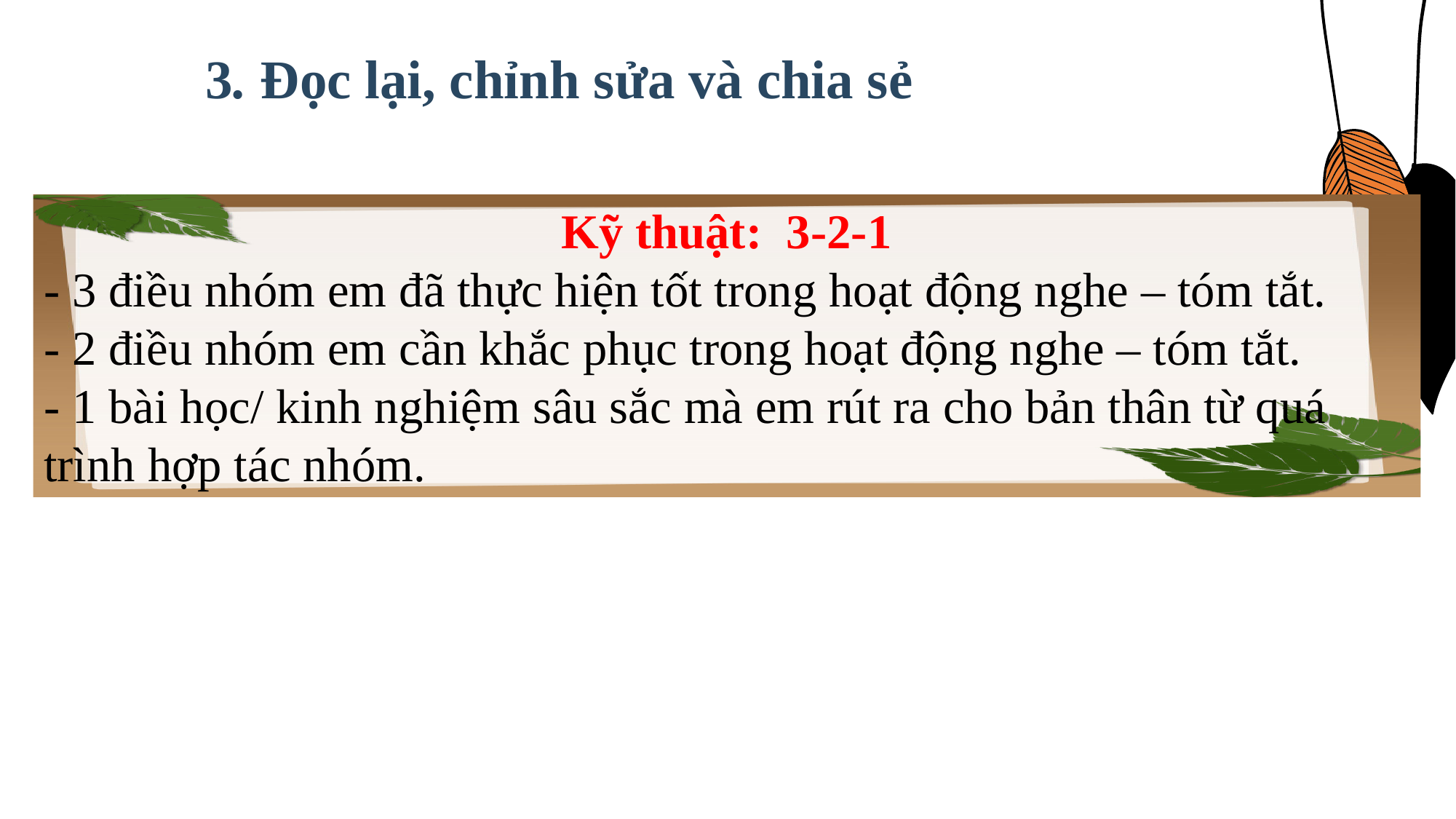

3. Đọc lại, chỉnh sửa và chia sẻ
Kỹ thuật:  3-2-1
- 3 điều nhóm em đã thực hiện tốt trong hoạt động nghe – tóm tắt.
- 2 điều nhóm em cần khắc phục trong hoạt động nghe – tóm tắt.
- 1 bài học/ kinh nghiệm sâu sắc mà em rút ra cho bản thân từ quá trình hợp tác nhóm.